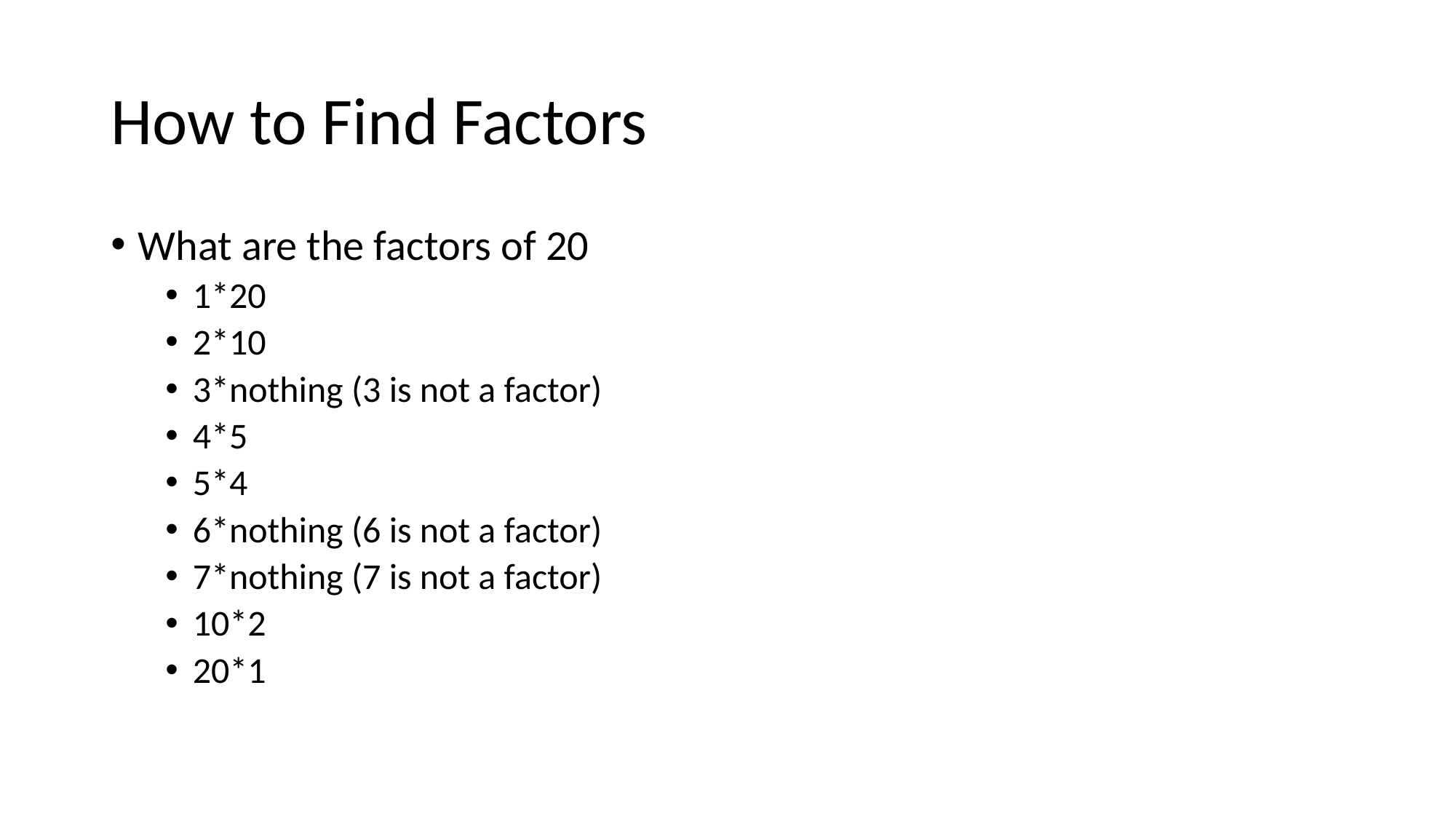

# How to Find Factors
What are the factors of 20
1*20
2*10
3*nothing (3 is not a factor)
4*5
5*4
6*nothing (6 is not a factor)
7*nothing (7 is not a factor)
10*2
20*1